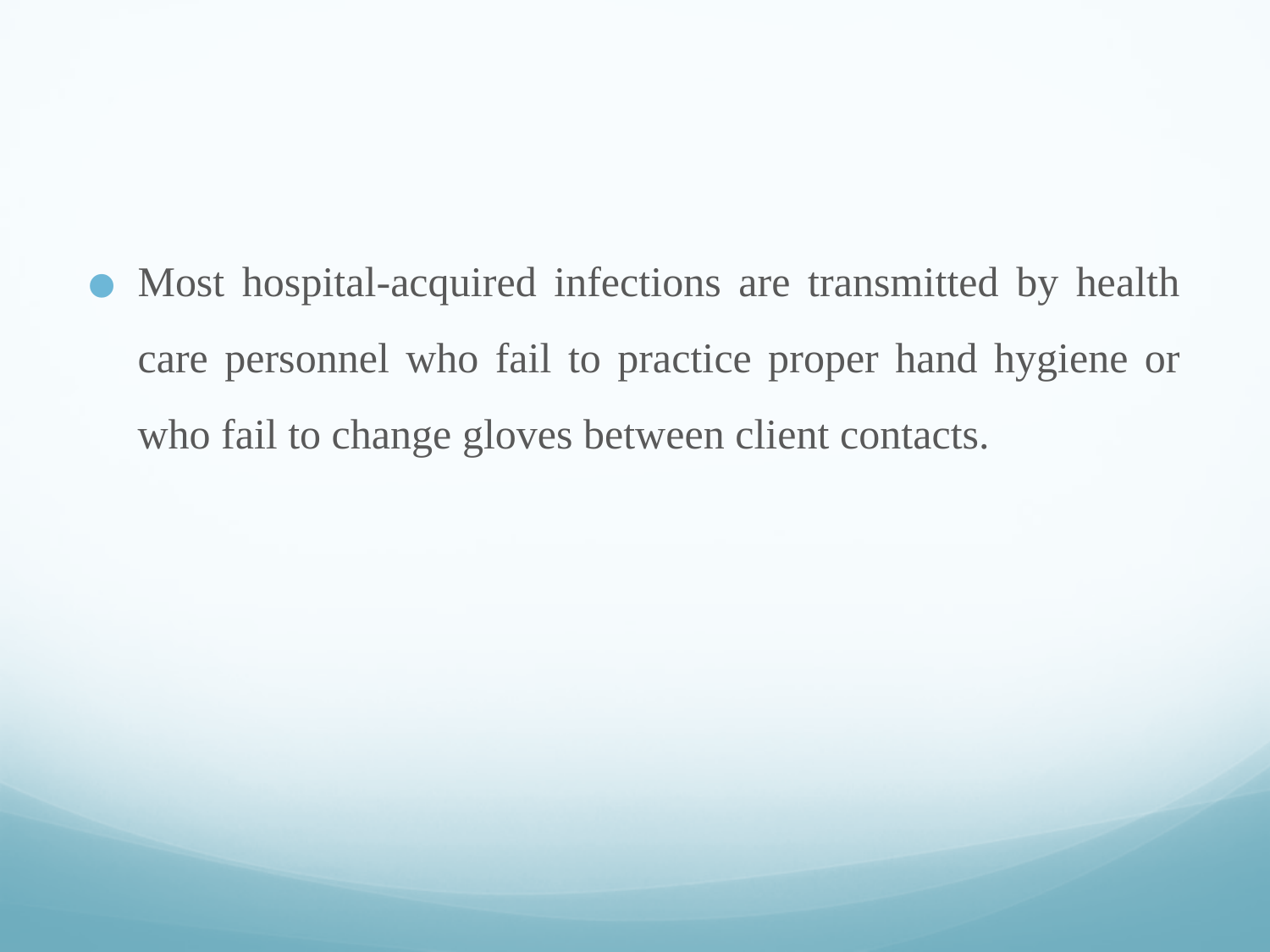

Most hospital-acquired infections are transmitted by health care personnel who fail to practice proper hand hygiene or who fail to change gloves between client contacts.